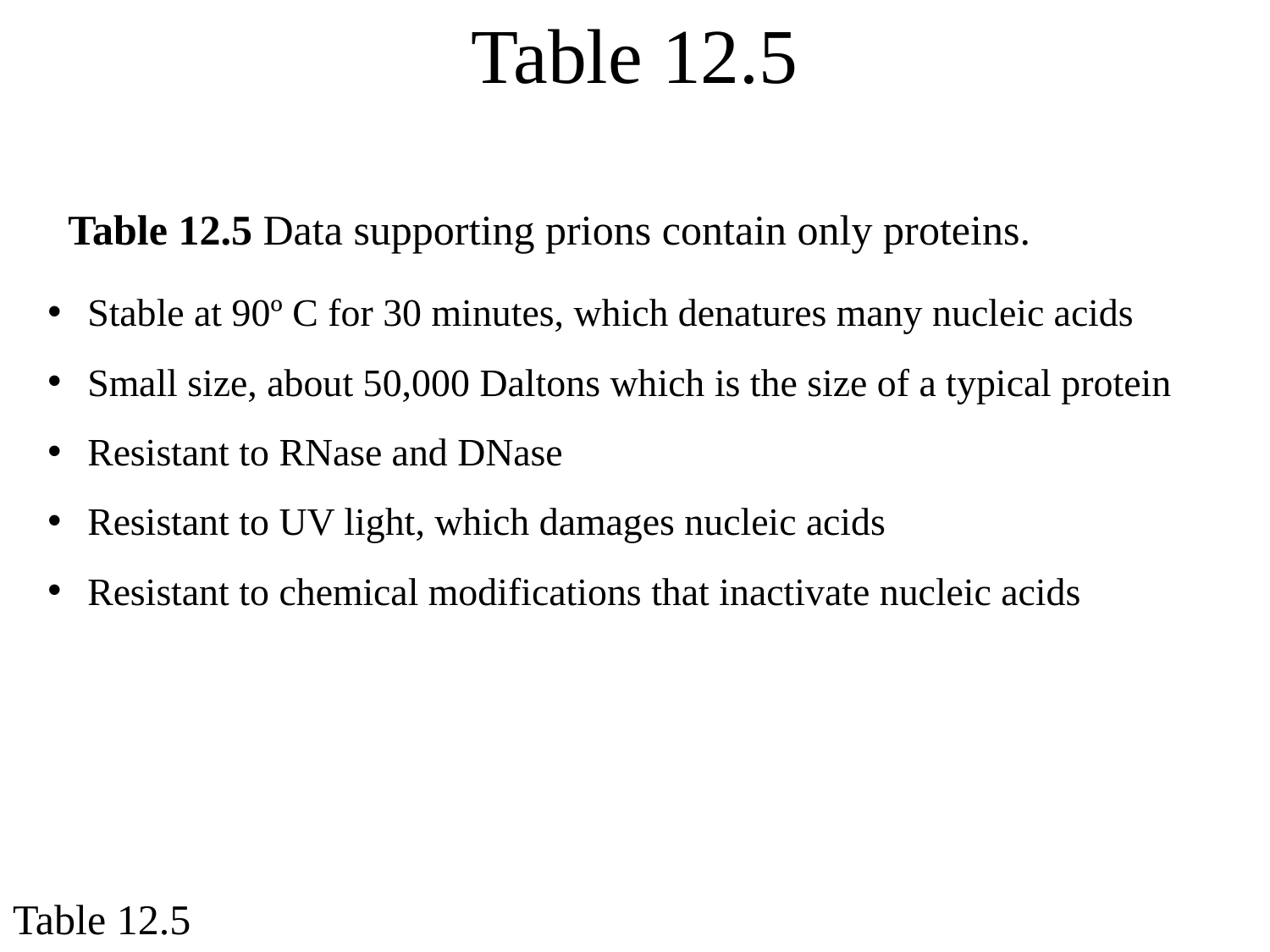

Table 12.5
Table 12.5 Data supporting prions contain only proteins.
Stable at 90º C for 30 minutes, which denatures many nucleic acids
Small size, about 50,000 Daltons which is the size of a typical protein
Resistant to RNase and DNase
Resistant to UV light, which damages nucleic acids
Resistant to chemical modifications that inactivate nucleic acids
# Table 12.5